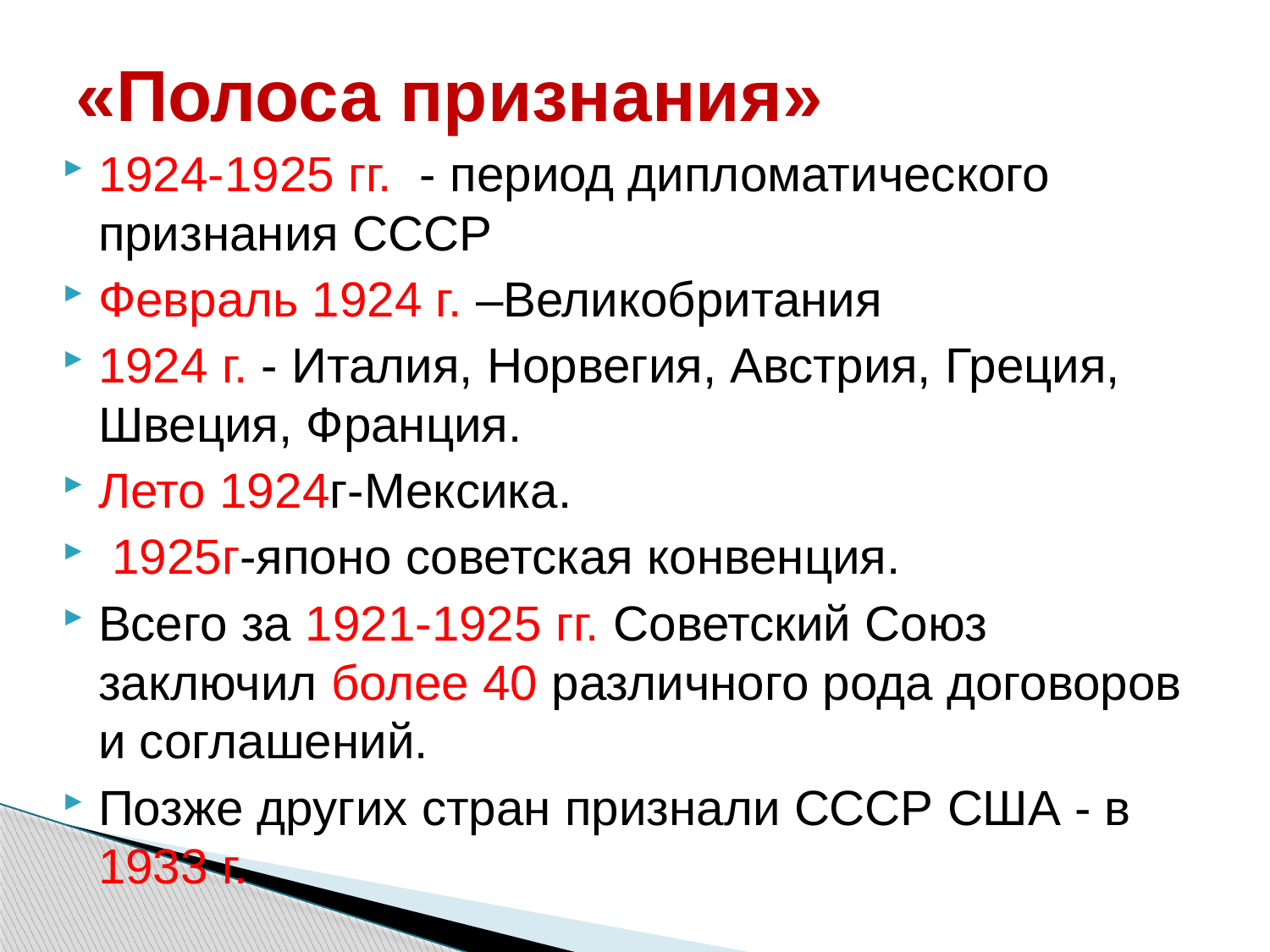

# «Полоса признания»
1924-1925 гг.  - период дипломатического признания СССР
Февраль 1924 г. –Великобритания
1924 г. - Италия, Норвегия, Австрия, Греция, Швеция, Франция.
Лето 1924г-Мексика.
 1925г-японо советская конвенция.
Всего за 1921-1925 гг. Советский Союз заключил более 40 различного рода договоров и соглашений.
Позже других стран признали СССР США - в 1933 г.